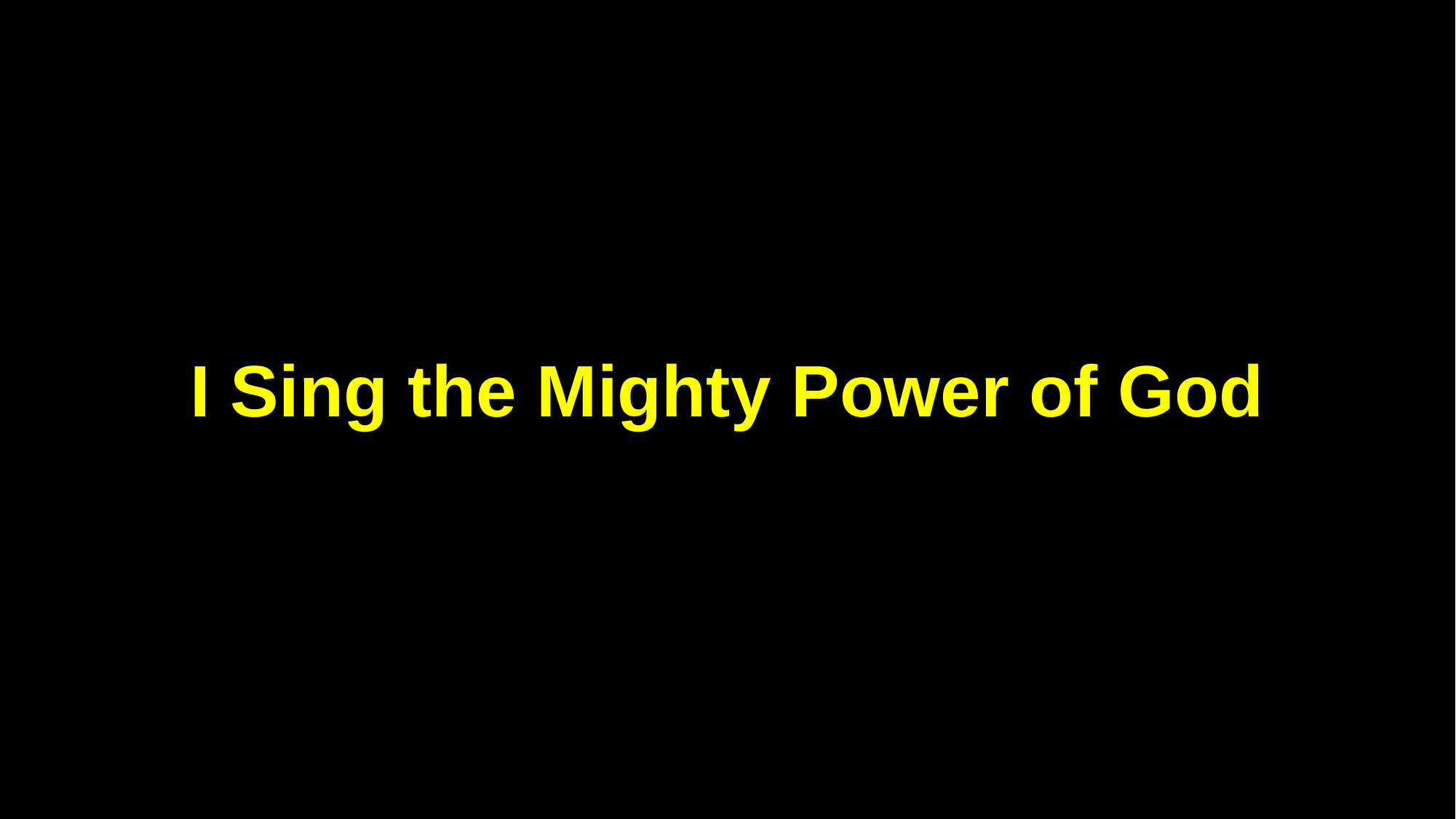

I Sing the Mighty Power of God